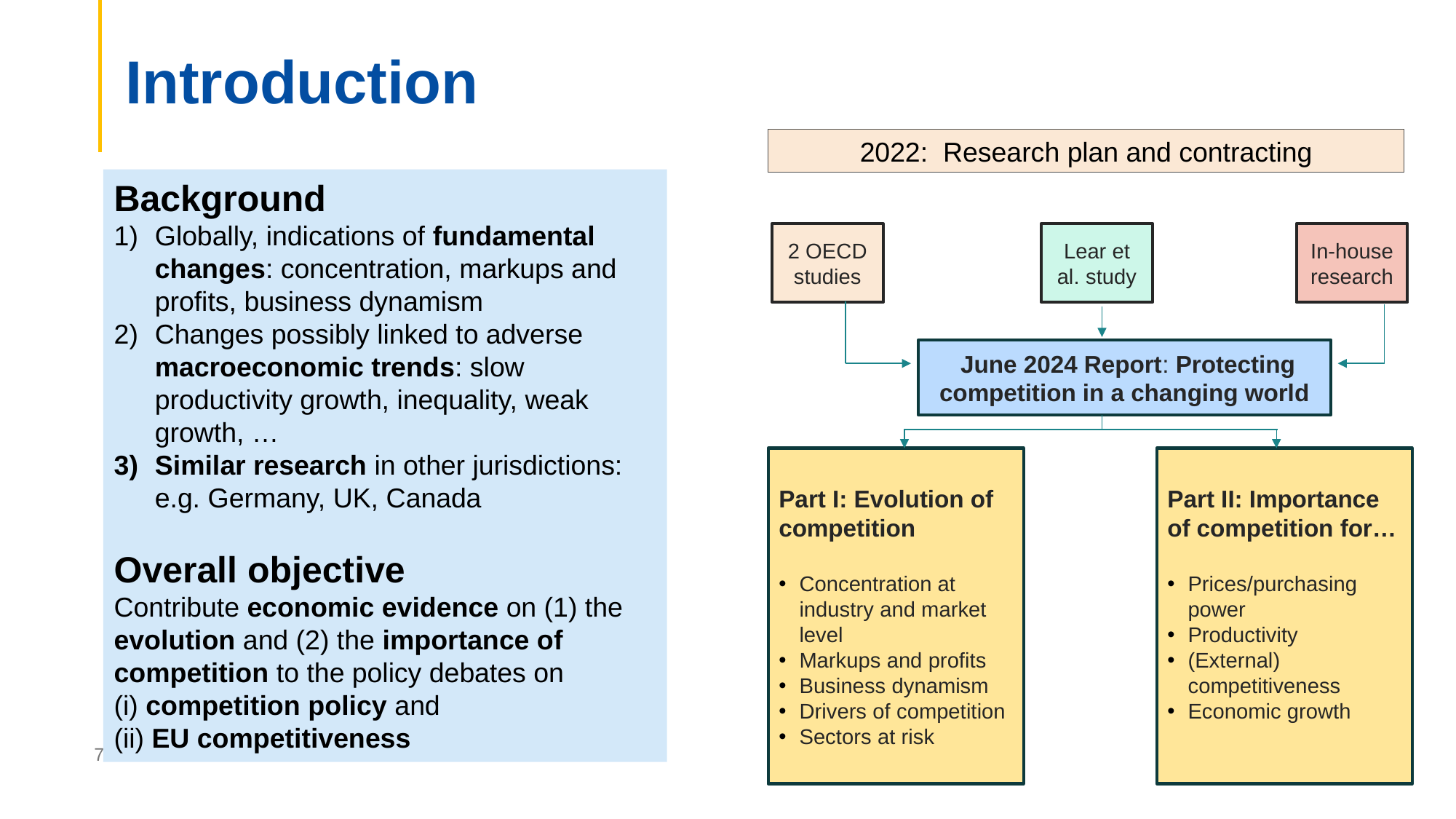

# Introduction
2022:  Research plan and contracting
Background
Globally, indications of fundamental  changes: concentration, markups and profits, business dynamism
Changes possibly linked to adverse macroeconomic trends: slow productivity growth, inequality, weak growth, …
Similar research in other jurisdictions: e.g. Germany, UK, Canada

Overall objective
Contribute economic evidence on (1) the evolution and (2) the importance of competition to the policy debates on
(i) competition policy and
(ii) EU competitiveness

In-house research
2 OECD studies
Lear et al. study
 June 2024 Report: Protecting competition in a changing world
Part I: Evolution of competition
Concentration at industry and market level
Markups and profits
Business dynamism
Drivers of competition
Sectors at risk
Part II: Importance of competition for…
Prices/purchasing power
Productivity
(External) competitiveness
Economic growth

7